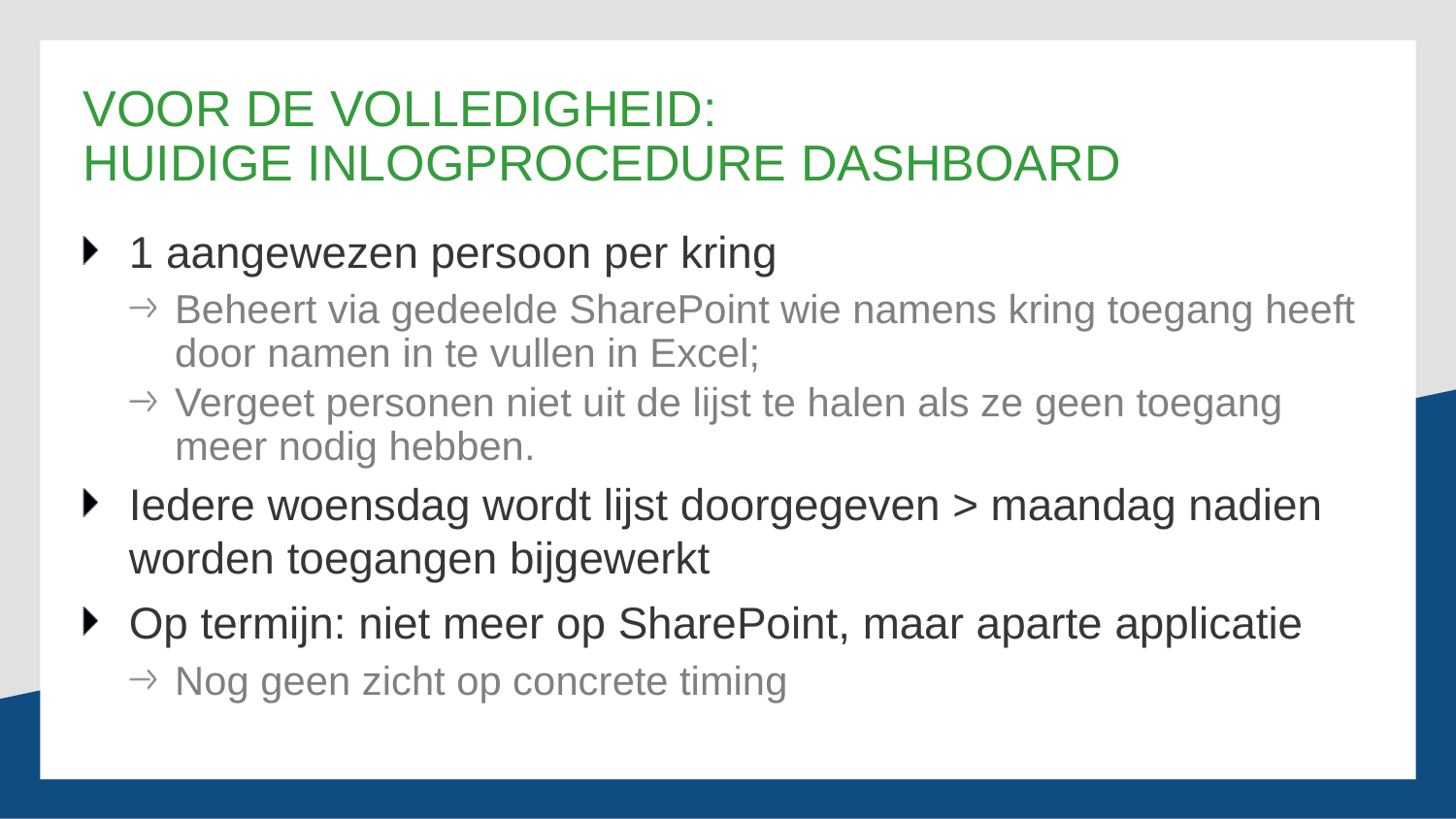

# Voor de volledigheid: Huidige inlogprocedure dashboard
1 aangewezen persoon per kring
Beheert via gedeelde SharePoint wie namens kring toegang heeft door namen in te vullen in Excel;
Vergeet personen niet uit de lijst te halen als ze geen toegang meer nodig hebben.
Iedere woensdag wordt lijst doorgegeven > maandag nadien worden toegangen bijgewerkt
Op termijn: niet meer op SharePoint, maar aparte applicatie
Nog geen zicht op concrete timing